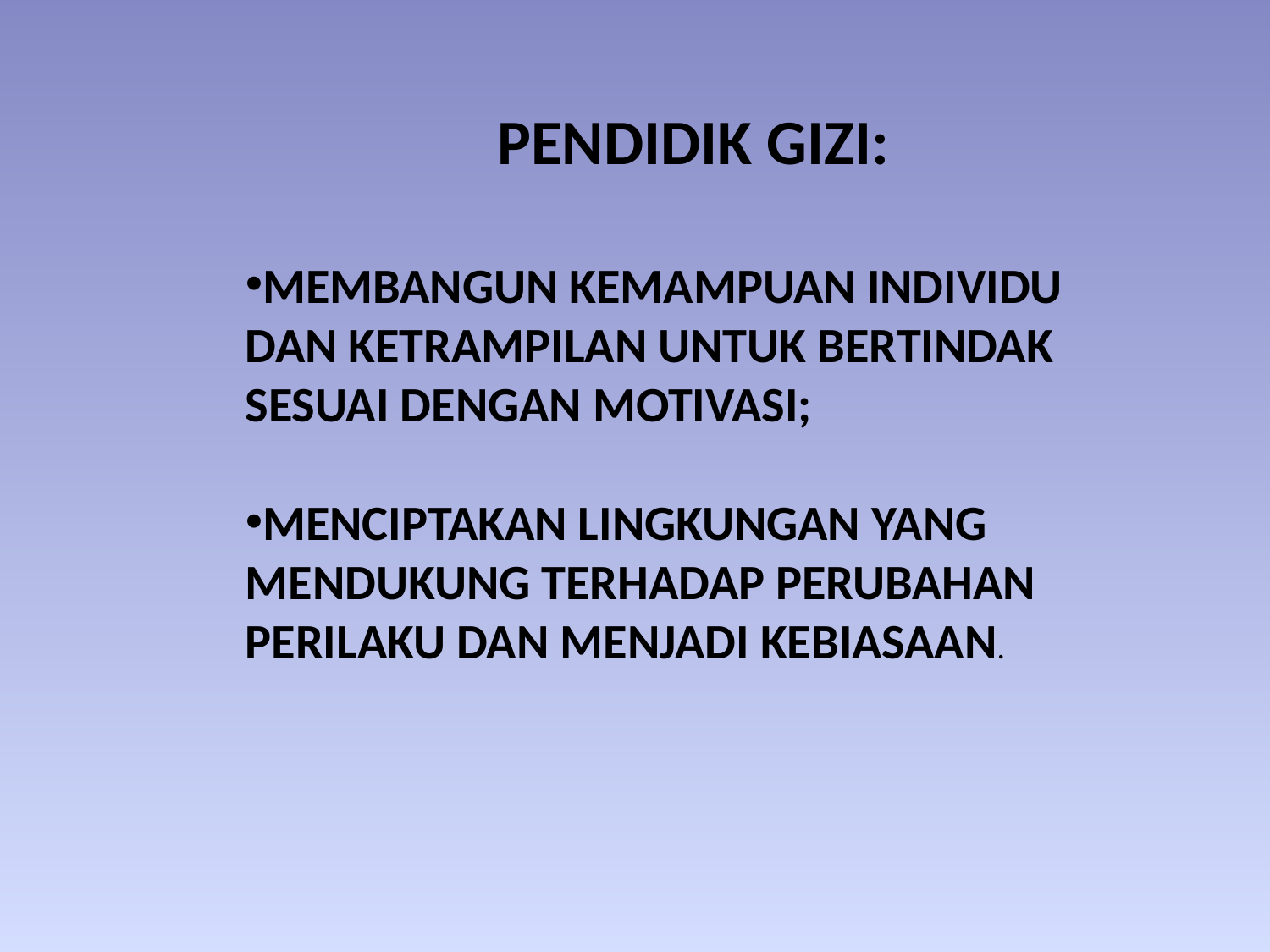

PENDIDIK GIZI:

MEMBANGUN KEMAMPUAN INDIVIDU DAN KETRAMPILAN UNTUK BERTINDAK SESUAI DENGAN MOTIVASI;

MENCIPTAKAN LINGKUNGAN YANG MENDUKUNG TERHADAP PERUBAHAN PERILAKU DAN MENJADI KEBIASAAN.